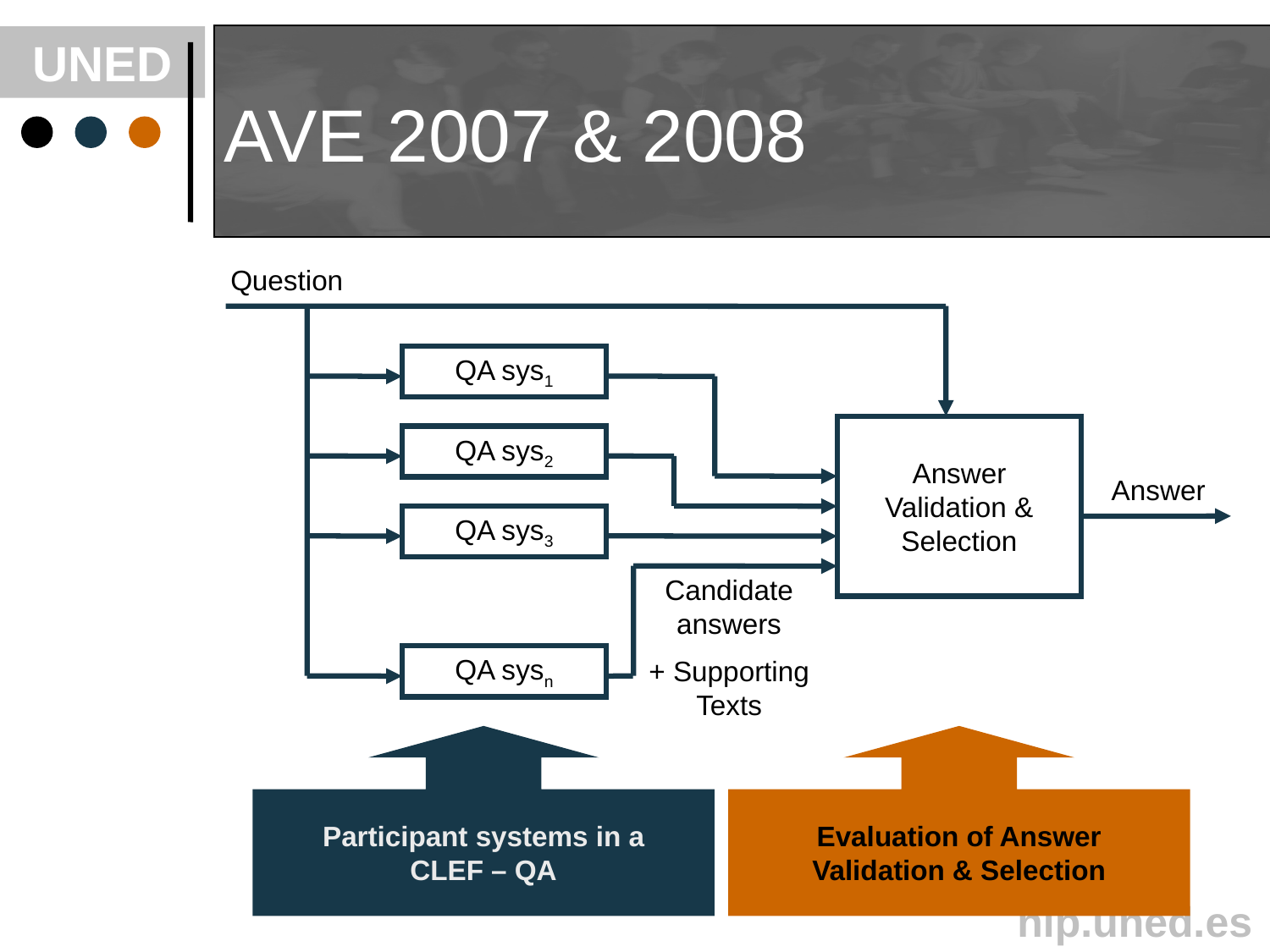

# AVE 2007 & 2008
Question

QA sys1

Answer Validation & Selection
QA sys2

Answer

QA sys3

Candidate answers
+ Supporting Texts

QA sysn

Participant systems in a
CLEF – QA
Evaluation of Answer
Validation & Selection